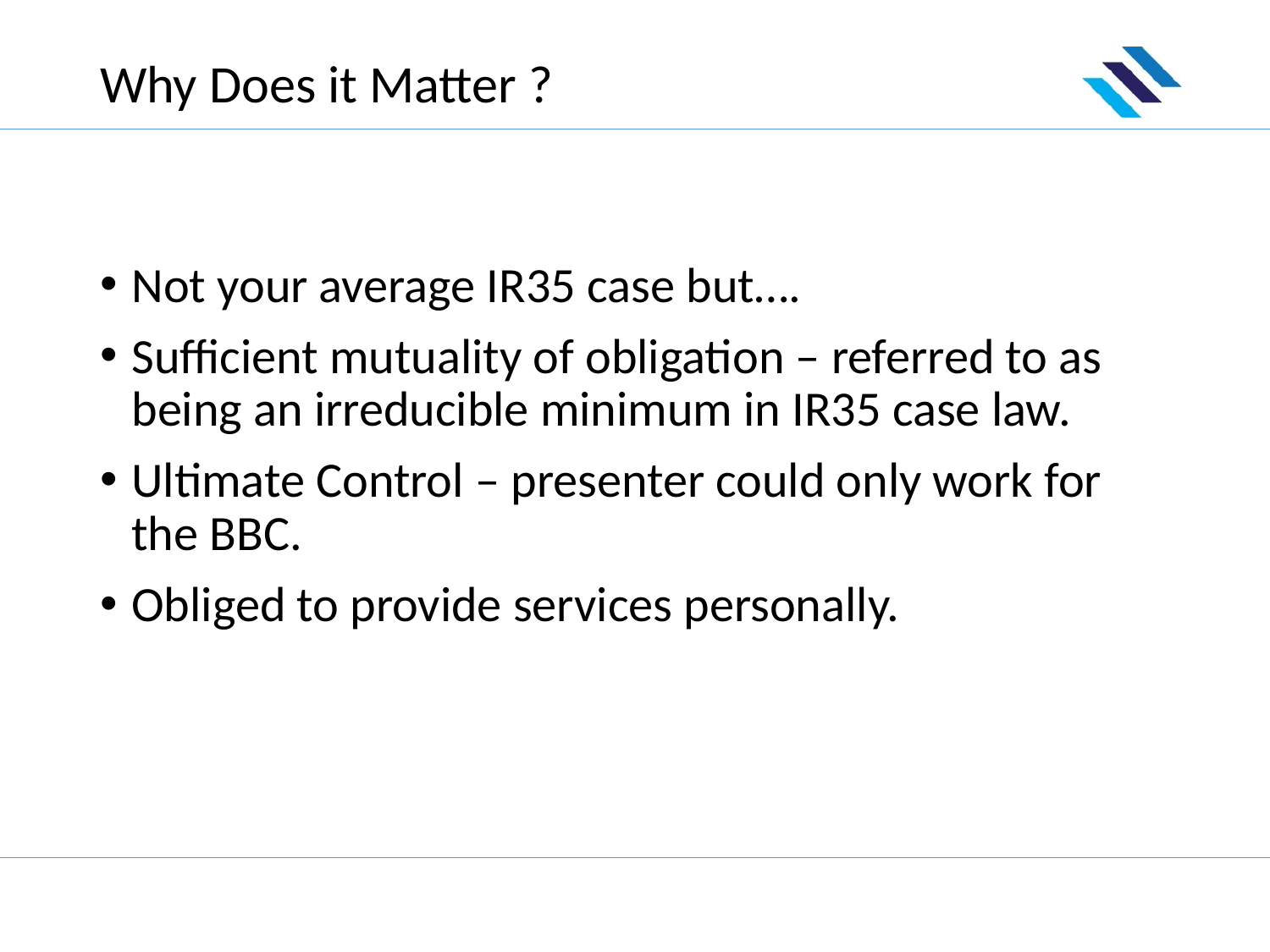

# Why Does it Matter ?
Not your average IR35 case but….
Sufficient mutuality of obligation – referred to as being an irreducible minimum in IR35 case law.
Ultimate Control – presenter could only work for the BBC.
Obliged to provide services personally.